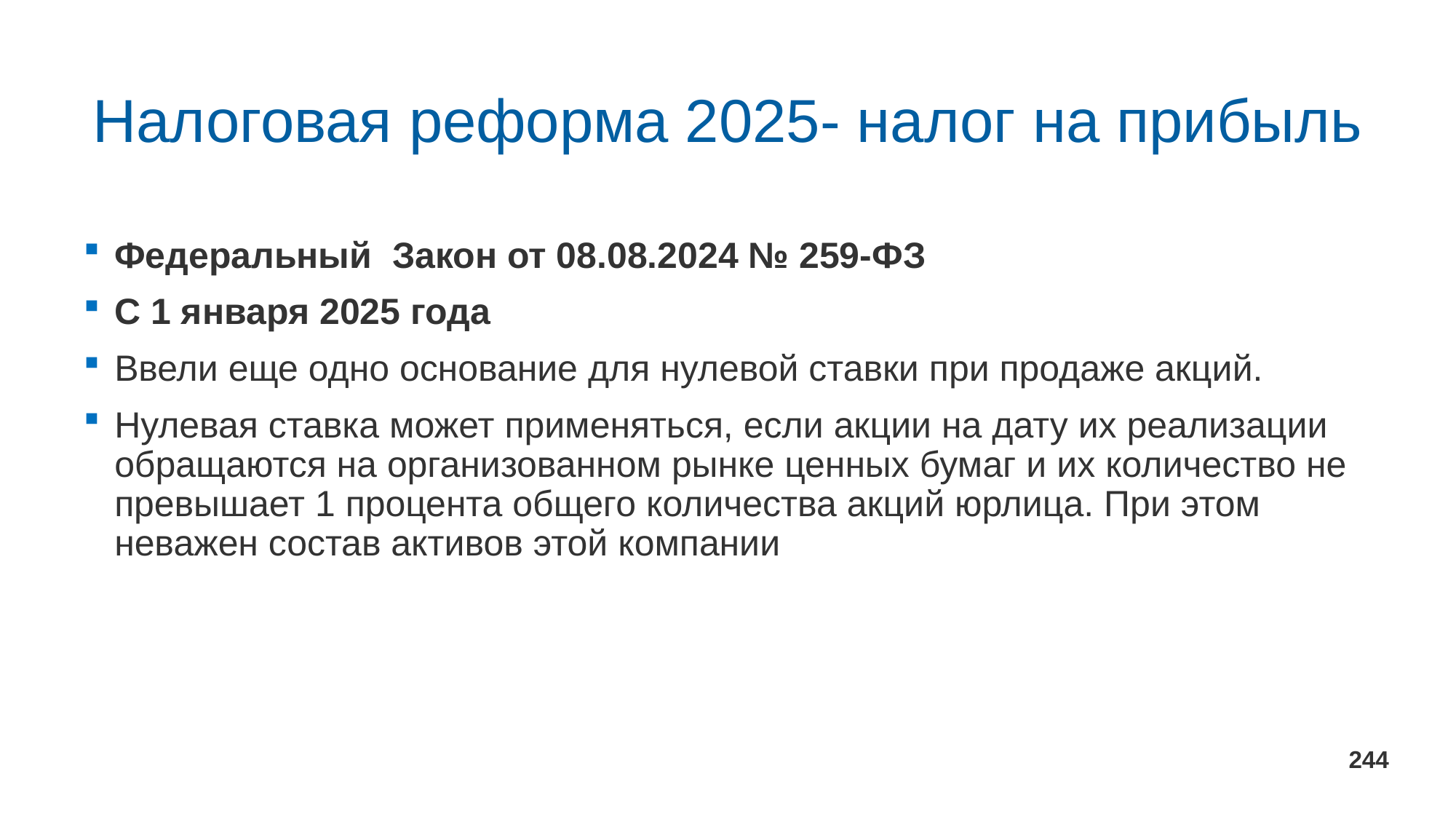

# Налоговая реформа 2025- налог на прибыль
Федеральный  Закон от 08.08.2024 № 259-ФЗ
С 1 января 2025 года
Ввели еще одно основание для нулевой ставки при продаже акций.
Нулевая ставка может применяться, если акции на дату их реализации обращаются на организованном рынке ценных бумаг и их количество не превышает 1 процента общего количества акций юрлица. При этом неважен состав активов этой компании